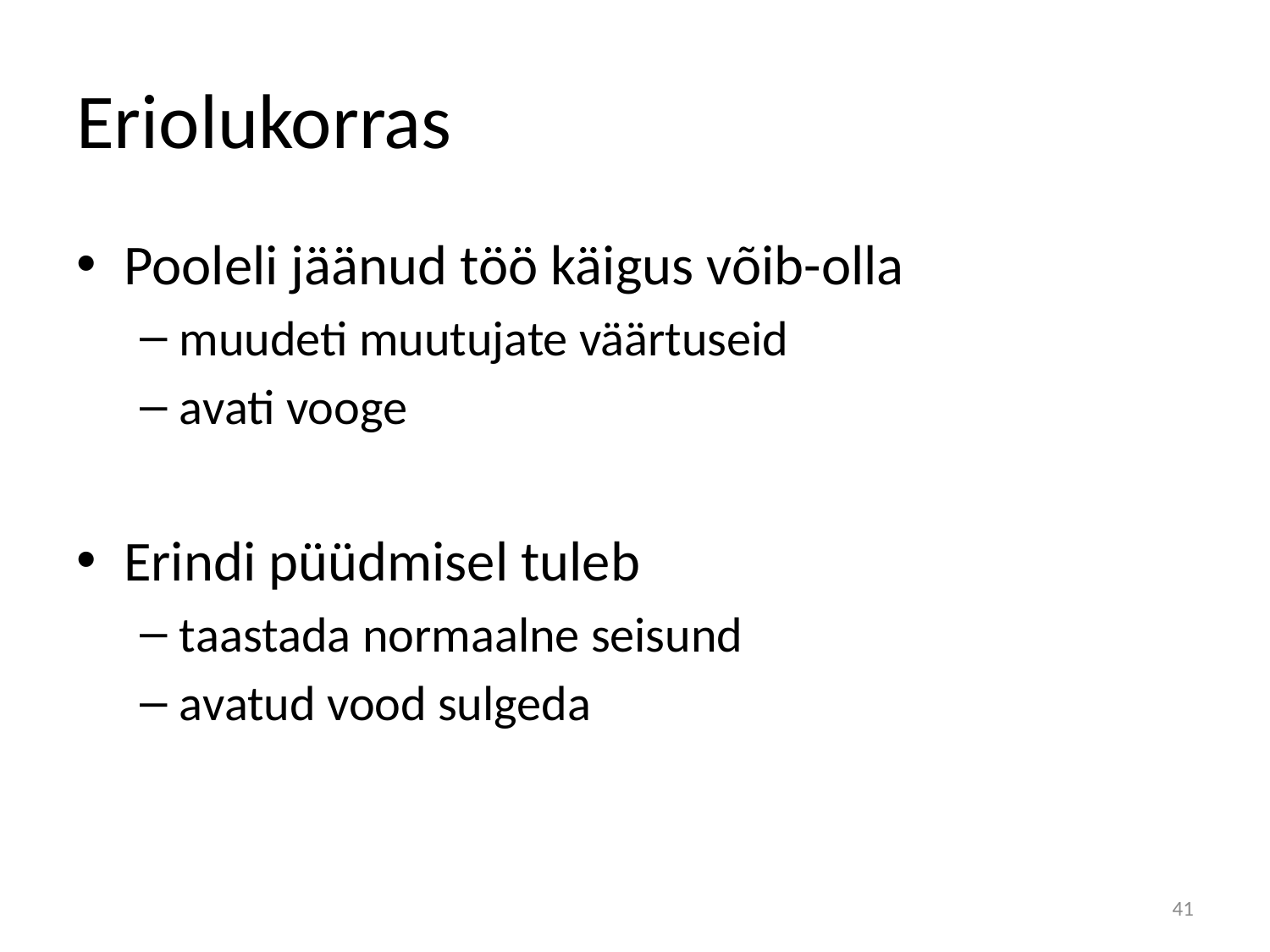

# Eriolukorras
Pooleli jäänud töö käigus võib-olla
muudeti muutujate väärtuseid
avati vooge

Erindi püüdmisel tuleb
taastada normaalne seisund
avatud vood sulgeda
41